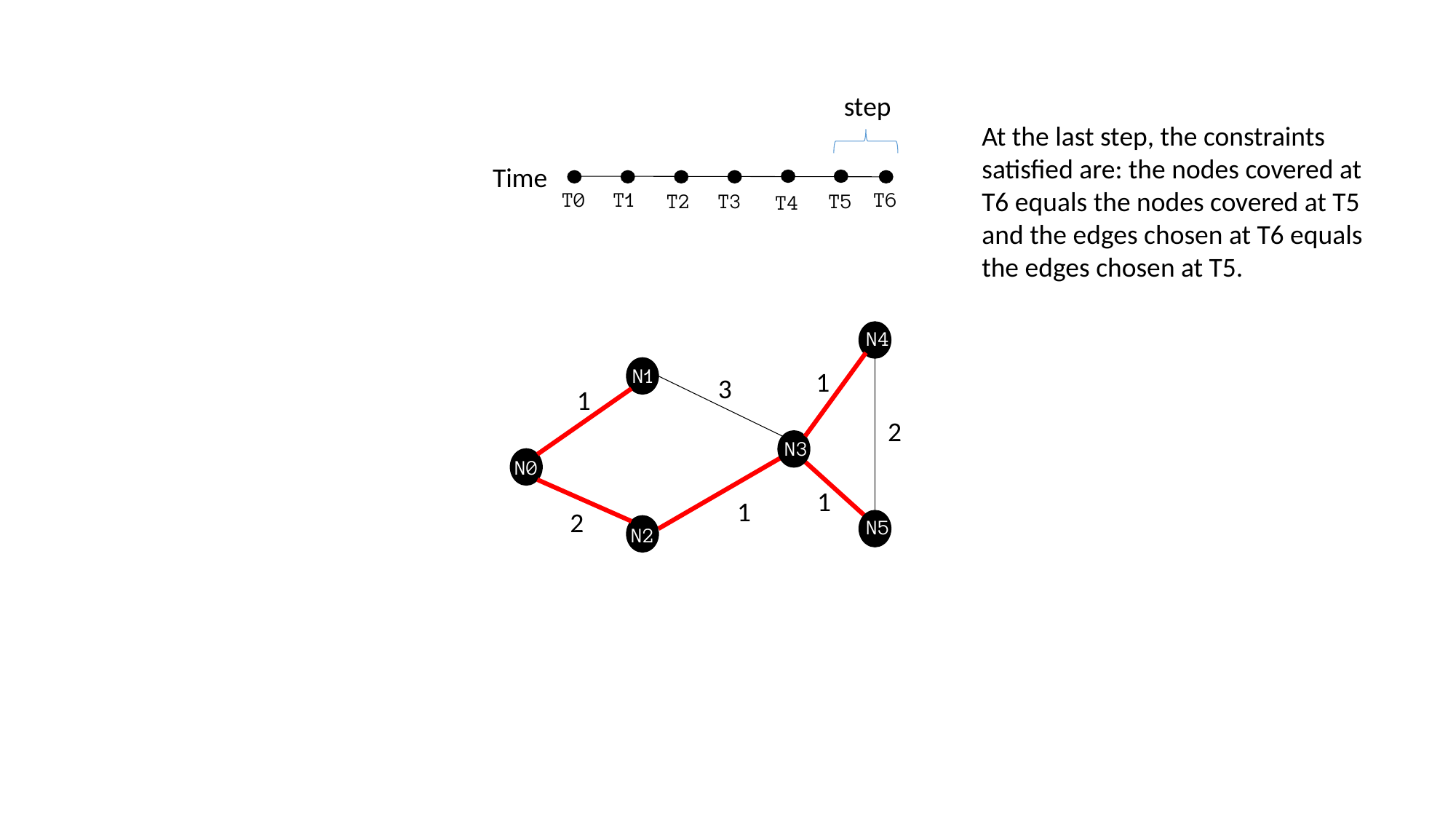

step

At the last step, the constraints satisfied are: the nodes covered at T6 equals the nodes covered at T5 and the edges chosen at T6 equals the edges chosen at T5.
Time

T6
T1
T0
T5
T3
T2
T4
N4

N1

1
3
1
2
N3

N0

1
1
2
N5

N2